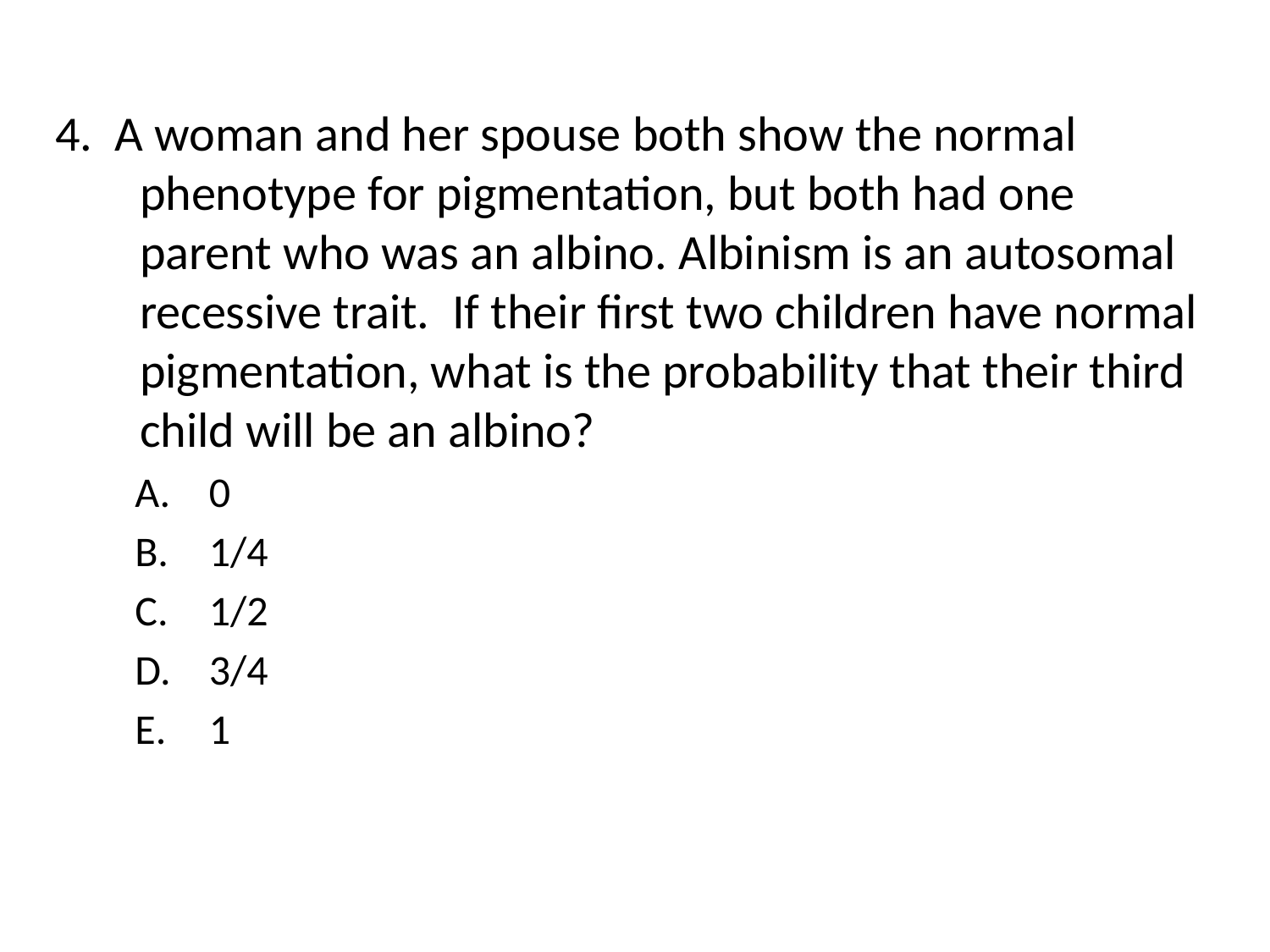

4.  A woman and her spouse both show the normal phenotype for pigmentation, but both had one parent who was an albino. Albinism is an autosomal recessive trait.  If their first two children have normal pigmentation, what is the probability that their third child will be an albino?
0
1/4
1/2
3/4
1